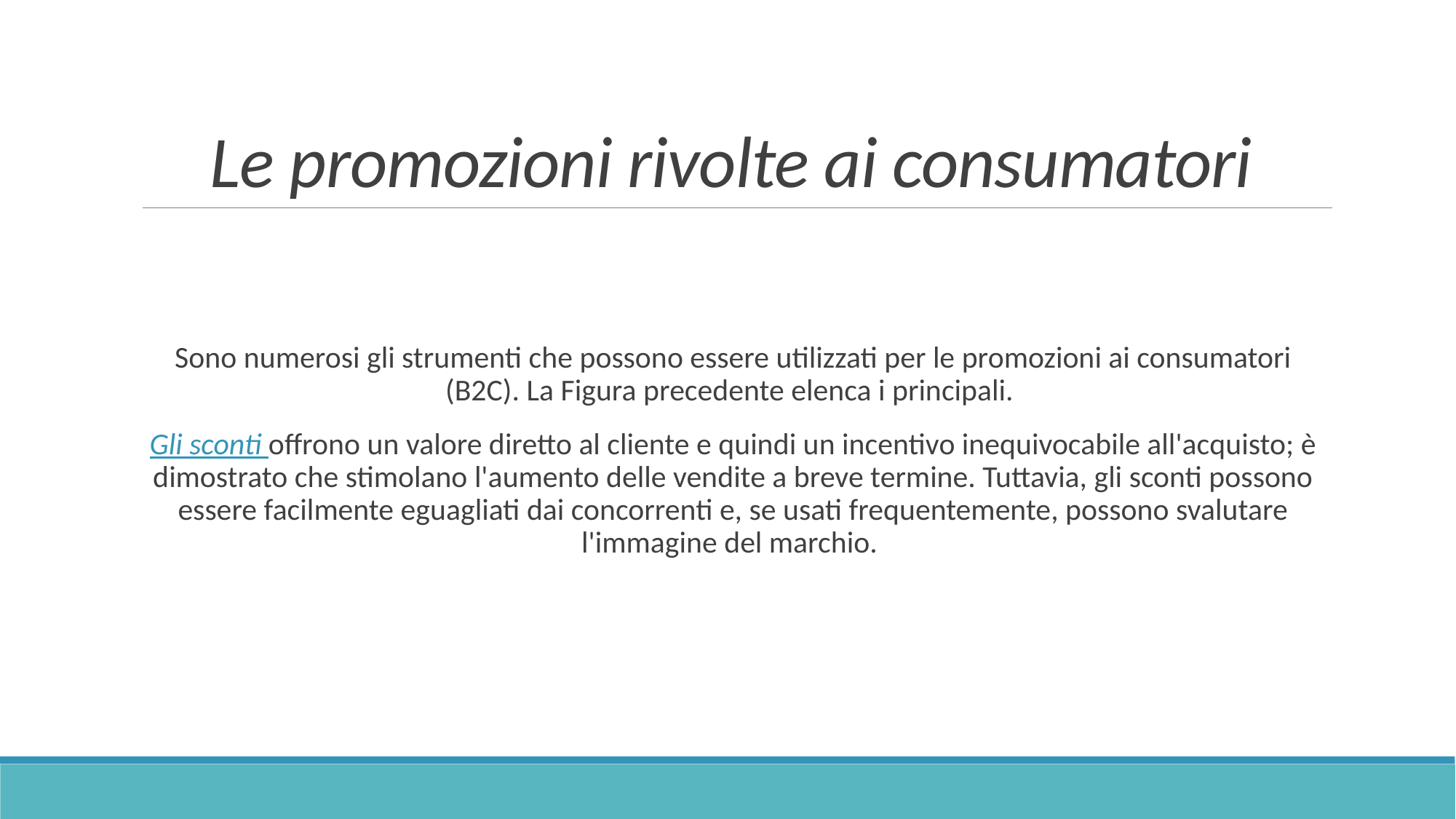

# Le promozioni rivolte ai consumatori
Sono numerosi gli strumenti che possono essere utilizzati per le promozioni ai consumatori (B2C). La Figura precedente elenca i principali.
Gli sconti offrono un valore diretto al cliente e quindi un incentivo inequivocabile all'acquisto; è dimostrato che stimolano l'aumento delle vendite a breve termine. Tuttavia, gli sconti possono essere facilmente eguagliati dai concorrenti e, se usati frequentemente, possono svalutare l'immagine del marchio.